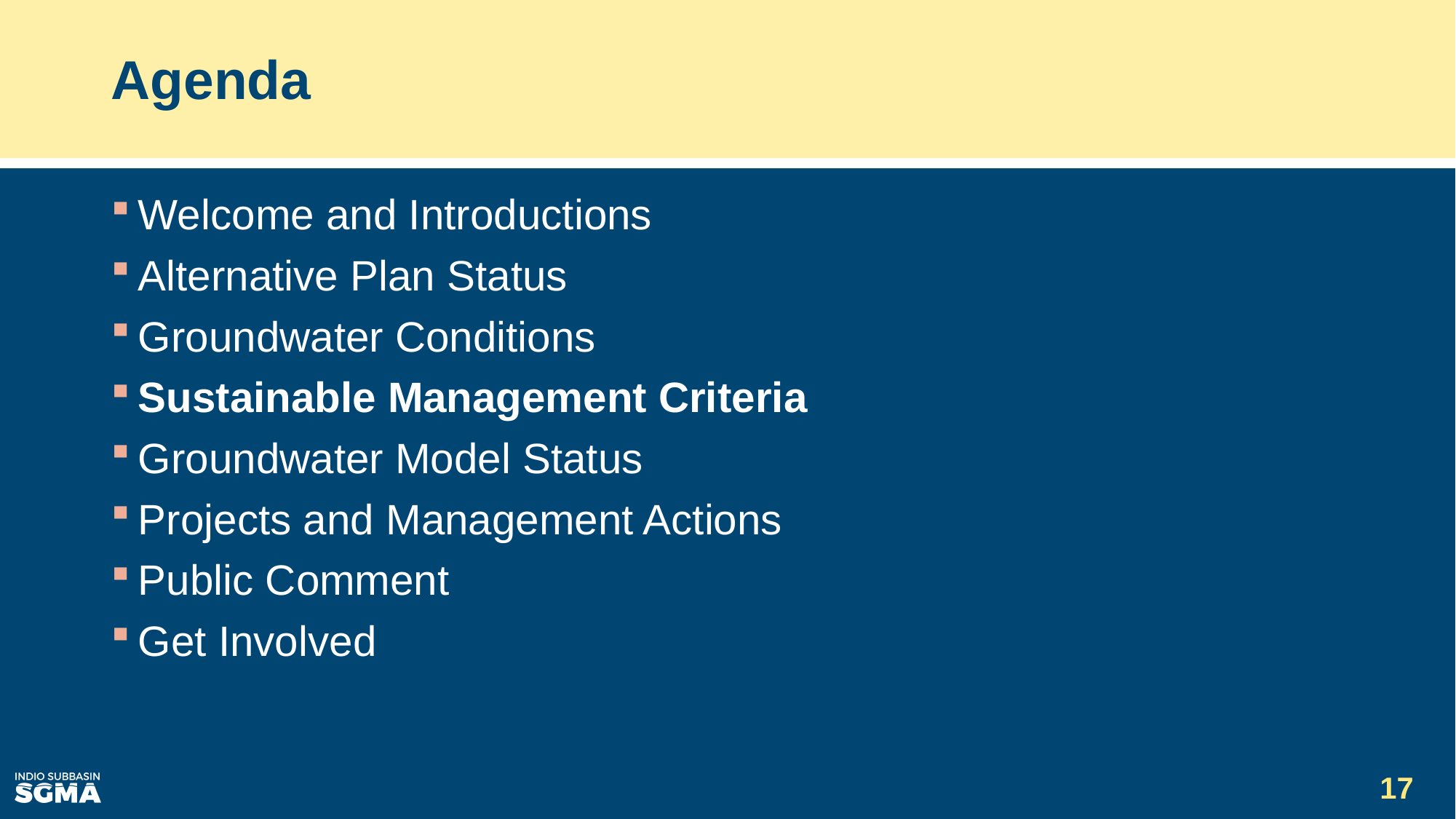

# Agenda
Welcome and Introductions
Alternative Plan Status
Groundwater Conditions
Sustainable Management Criteria
Groundwater Model Status
Projects and Management Actions
Public Comment
Get Involved
17